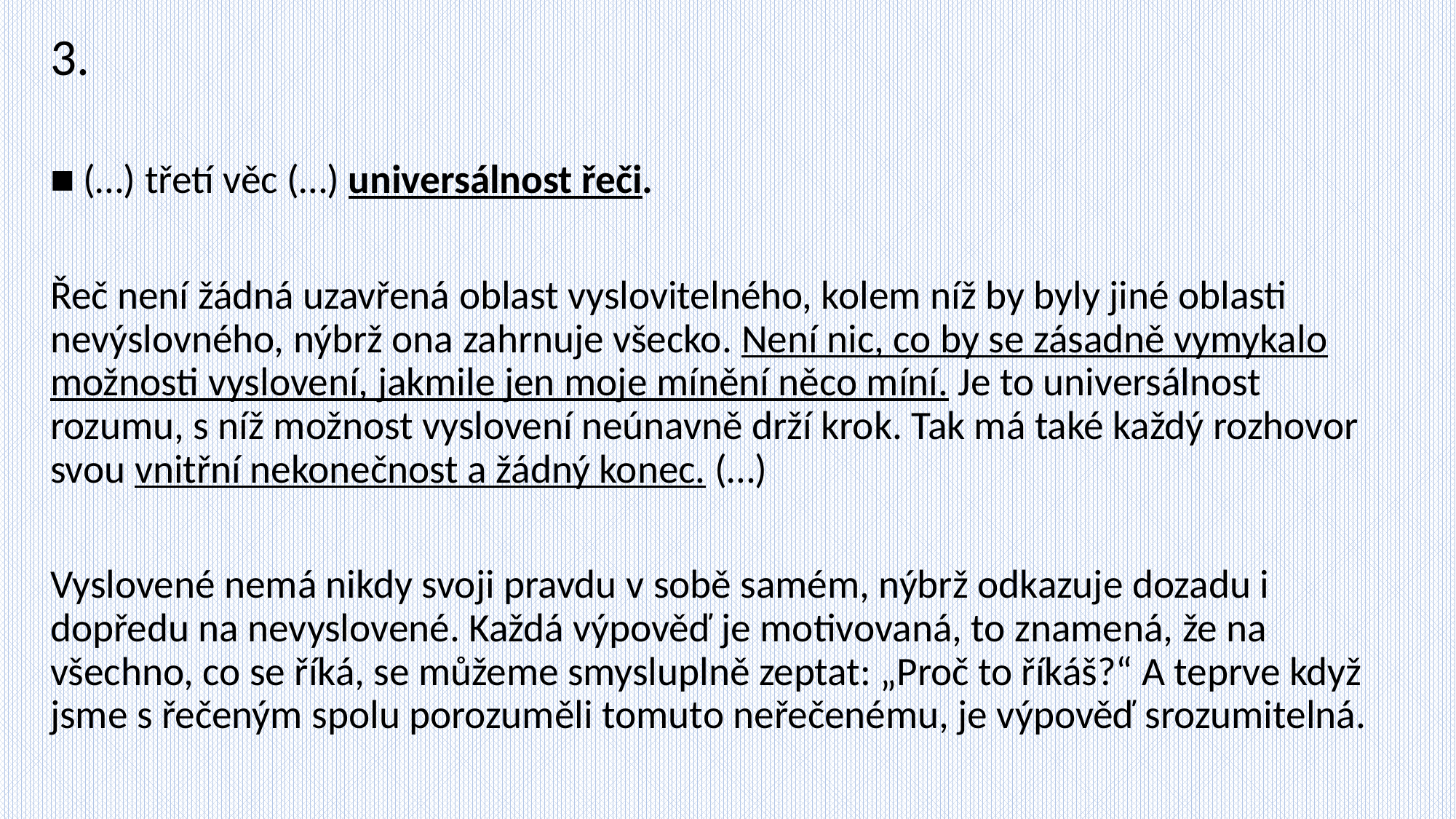

3.

■ (…) třetí věc (…) universálnost řeči.

Řeč není žádná uzavřená oblast vyslovitelného, kolem níž by byly jiné oblasti nevýslovného, nýbrž ona zahrnuje všecko. Není nic, co by se zásadně vymykalo možnosti vyslovení, jakmile jen moje mínění něco míní. Je to universálnost rozumu, s níž možnost vyslovení neúnavně drží krok. Tak má také každý rozhovor svou vnitřní nekonečnost a žádný konec. (…)

Vyslovené nemá nikdy svoji pravdu v sobě samém, nýbrž odkazuje dozadu i dopředu na nevyslovené. Každá výpověď je motivovaná, to znamená, že na všechno, co se říká, se můžeme smysluplně zeptat: „Proč to říkáš?“ A teprve když jsme s řečeným spolu porozuměli tomuto neřečenému, je výpověď srozumitelná.